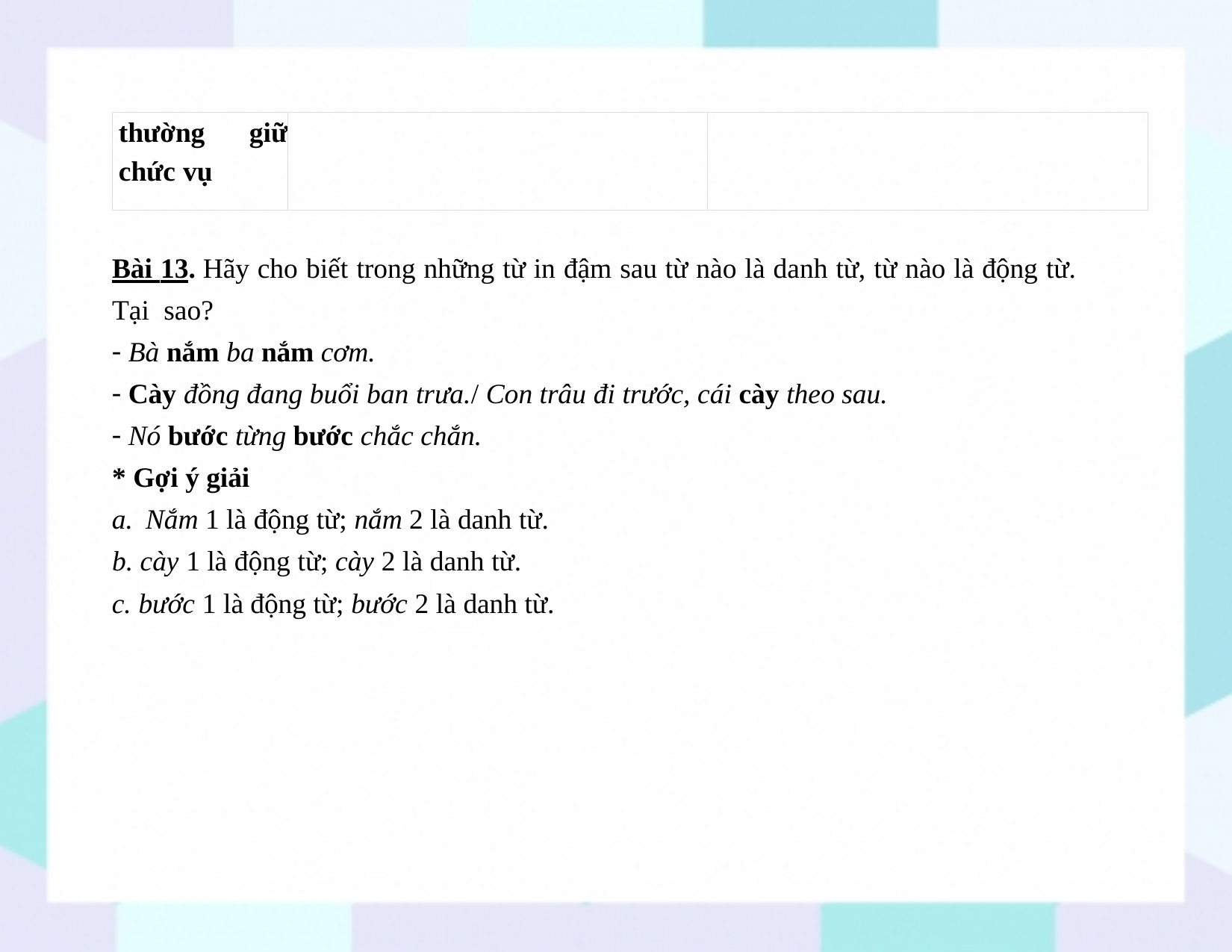

| thường giữ chức vụ |  |  |
| --- | --- | --- |
Bài 13. Hãy cho biết trong những từ in đậm sau từ nào là danh từ, từ nào là động từ. Tại  sao?
Bà nắm ba nắm cơm.
Cày đồng đang buổi ban trưa./ Con trâu đi trước, cái cày theo sau.
Nó bước từng bước chắc chắn.
* Gợi ý giải
Nắm 1 là động từ; nắm 2 là danh từ.
cày 1 là động từ; cày 2 là danh từ.
bước 1 là động từ; bước 2 là danh từ.